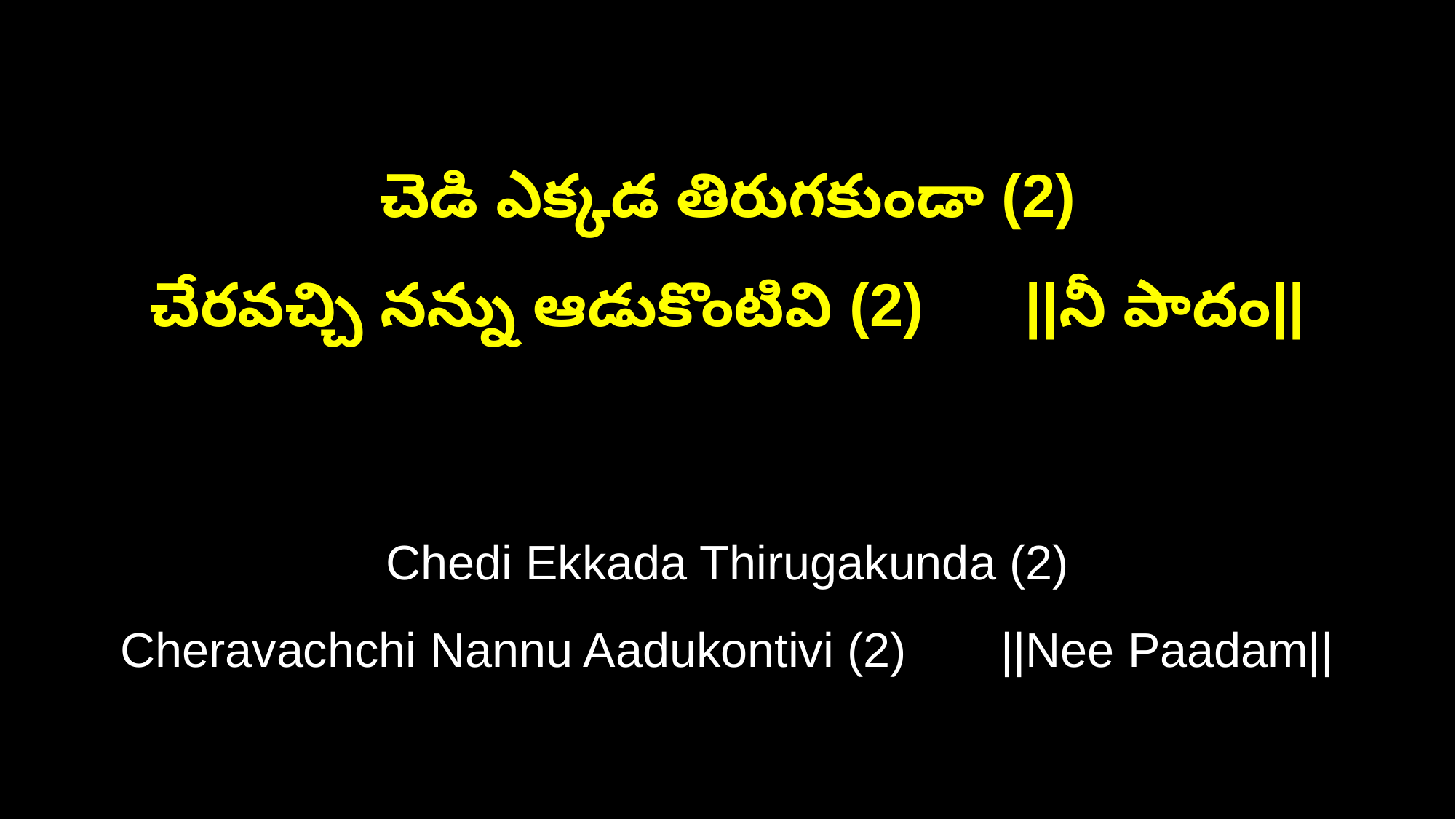

చెడి ఎక్కడ తిరుగకుండా (2)
చేరవచ్చి నన్ను ఆడుకొంటివి (2)      ||నీ పాదం||
Chedi Ekkada Thirugakunda (2)
Cheravachchi Nannu Aadukontivi (2)       ||Nee Paadam||